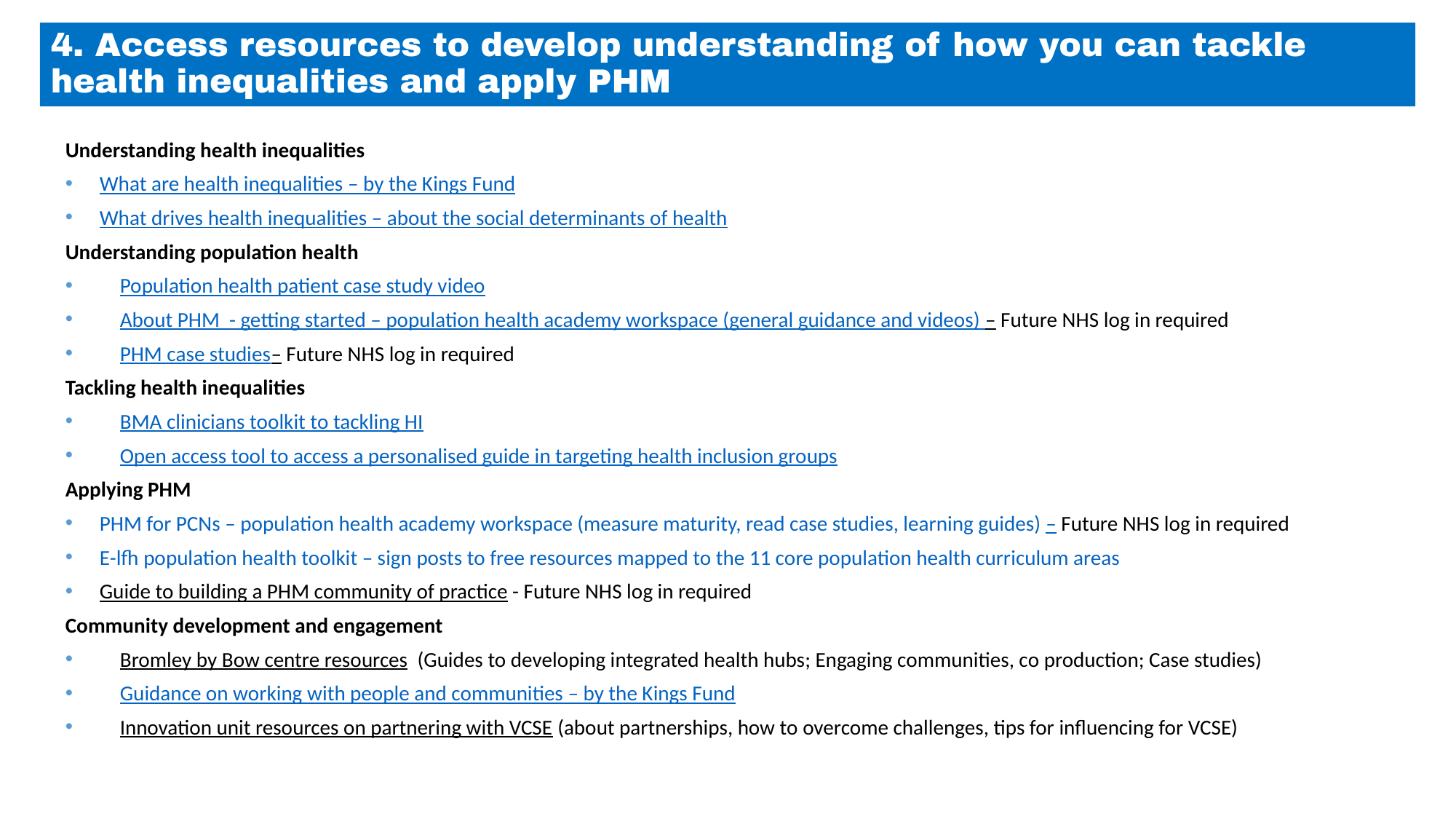

# 4. Access resources to develop understanding of how you can tackle health inequalities and apply PHM
Understanding health inequalities
What are health inequalities – by the Kings Fund
What drives health inequalities – about the social determinants of health
Understanding population health
Population health patient case study video
About PHM  - getting started – population health academy workspace (general guidance and videos) – Future NHS log in required
PHM case studies– Future NHS log in required
Tackling health inequalities
BMA clinicians toolkit to tackling HI
Open access tool to access a personalised guide in targeting health inclusion groups
Applying PHM
PHM for PCNs – population health academy workspace (measure maturity, read case studies, learning guides) – Future NHS log in required
E-lfh population health toolkit – sign posts to free resources mapped to the 11 core population health curriculum areas
Guide to building a PHM community of practice - Future NHS log in required
Community development and engagement
Bromley by Bow centre resources  (Guides to developing integrated health hubs; Engaging communities, co production; Case studies)
Guidance on working with people and communities – by the Kings Fund
Innovation unit resources on partnering with VCSE (about partnerships, how to overcome challenges, tips for influencing for VCSE)